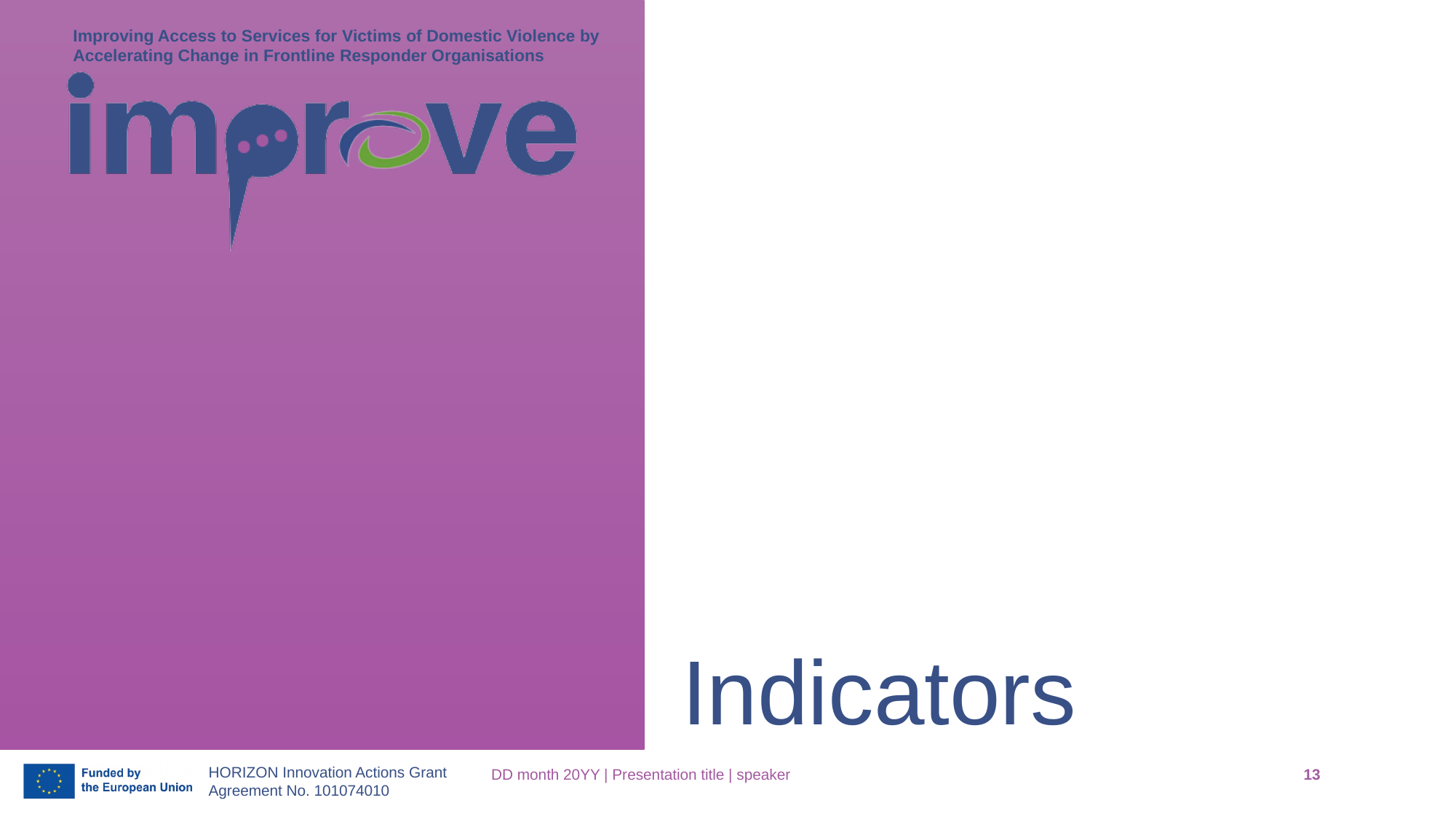

# Indicators
DD month 20YY | Presentation title | speaker
13